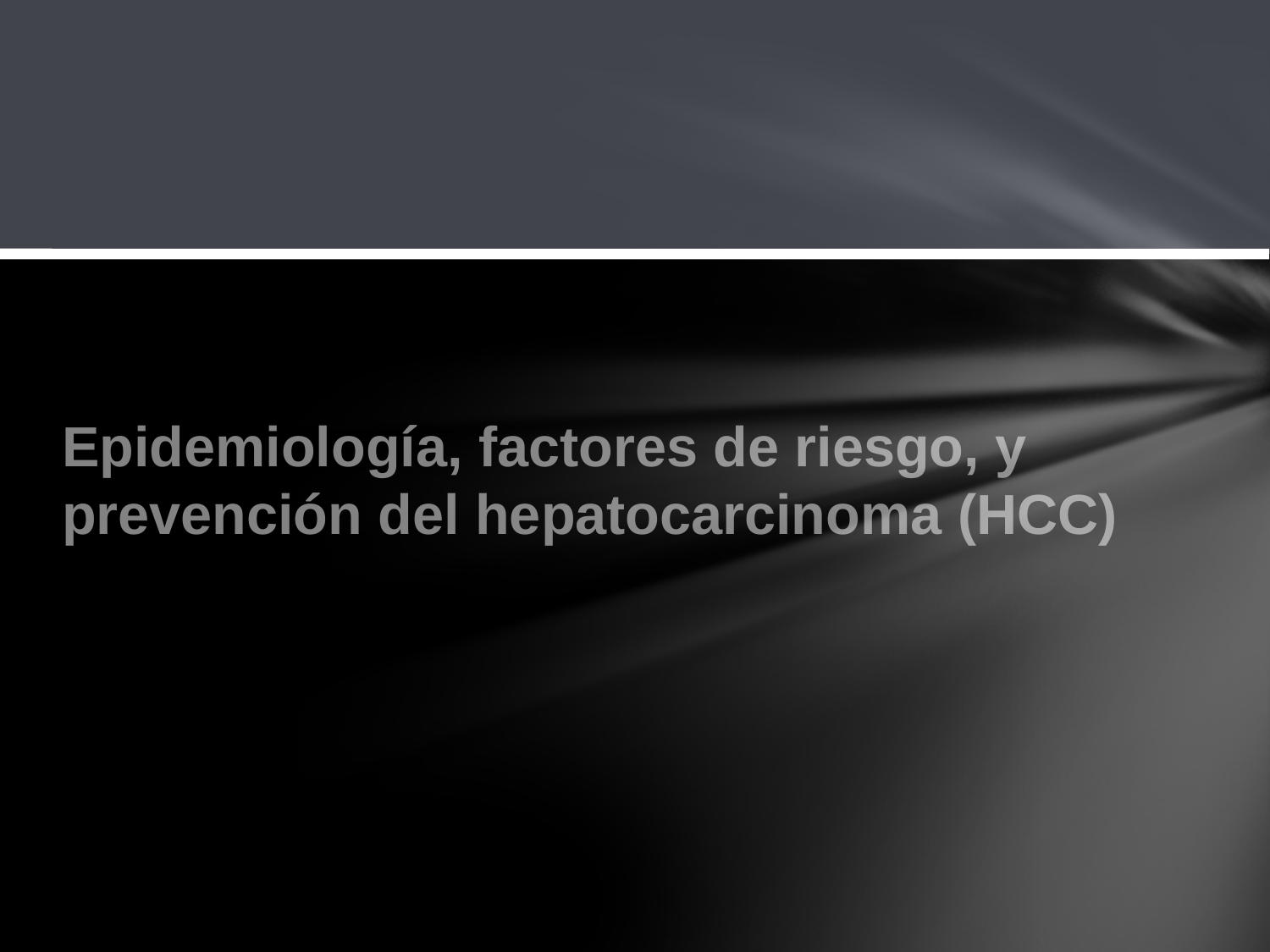

# Epidemiología, factores de riesgo, y prevención del hepatocarcinoma (HCC)